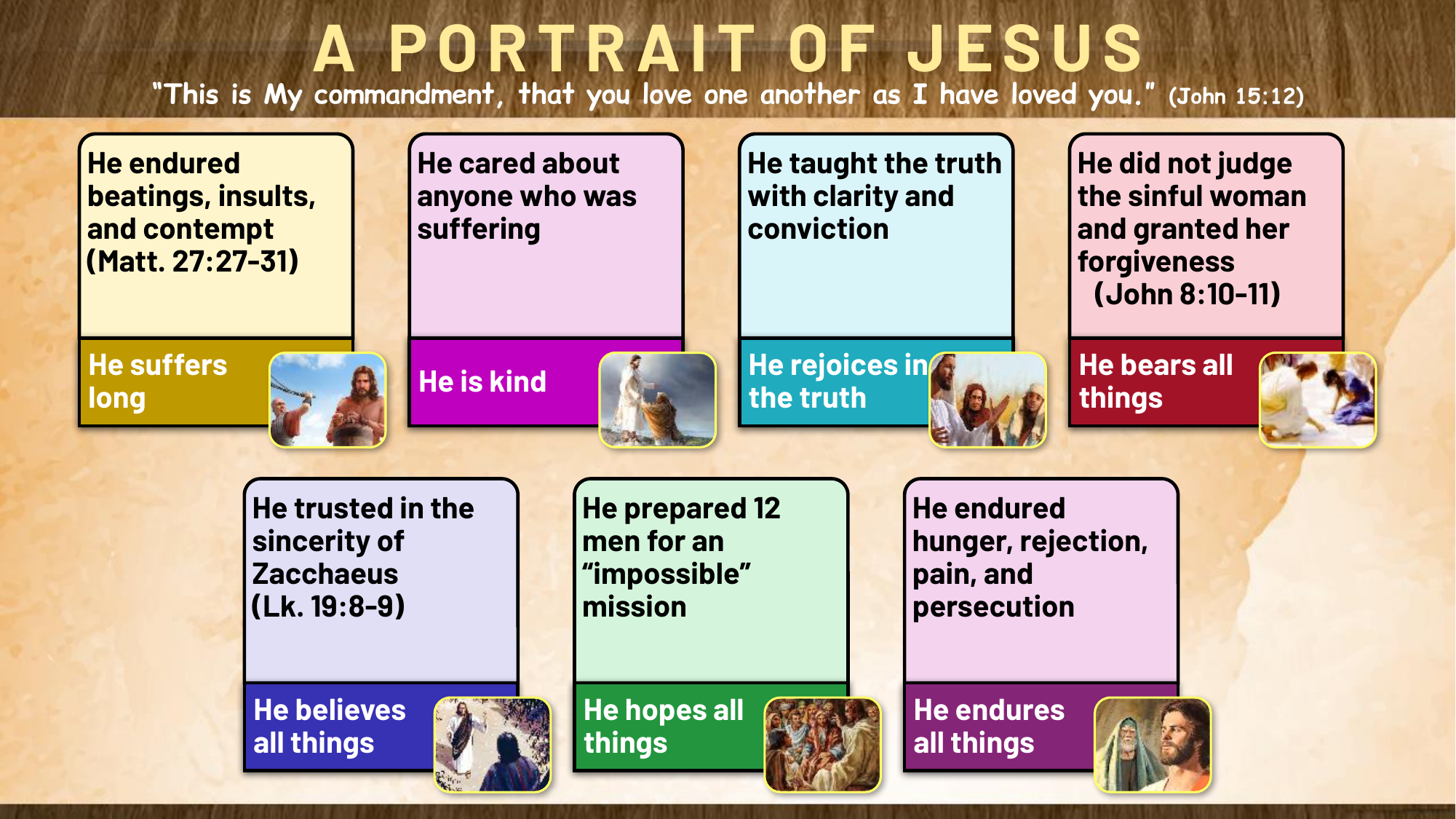

A PORTRAIT OF JESUS
“This is My commandment, that you love one another as I have loved you.” (John 15:12)
He endured beatings, insults, and contempt
(Matt. 27:27-31)
He suffers long
He cared about anyone who was suffering
He is kind
He taught the truth with clarity and conviction
He rejoices in the truth
He did not judge the sinful woman and granted her forgiveness                    (John 8:10-11)
He bears all things
He trusted in the sincerity of Zacchaeus
(Lk. 19:8-9)
He believes all things
He prepared 12 men for an “impossible” mission
He hopes all things
He endured hunger, rejection, pain, and persecution
He endures all things